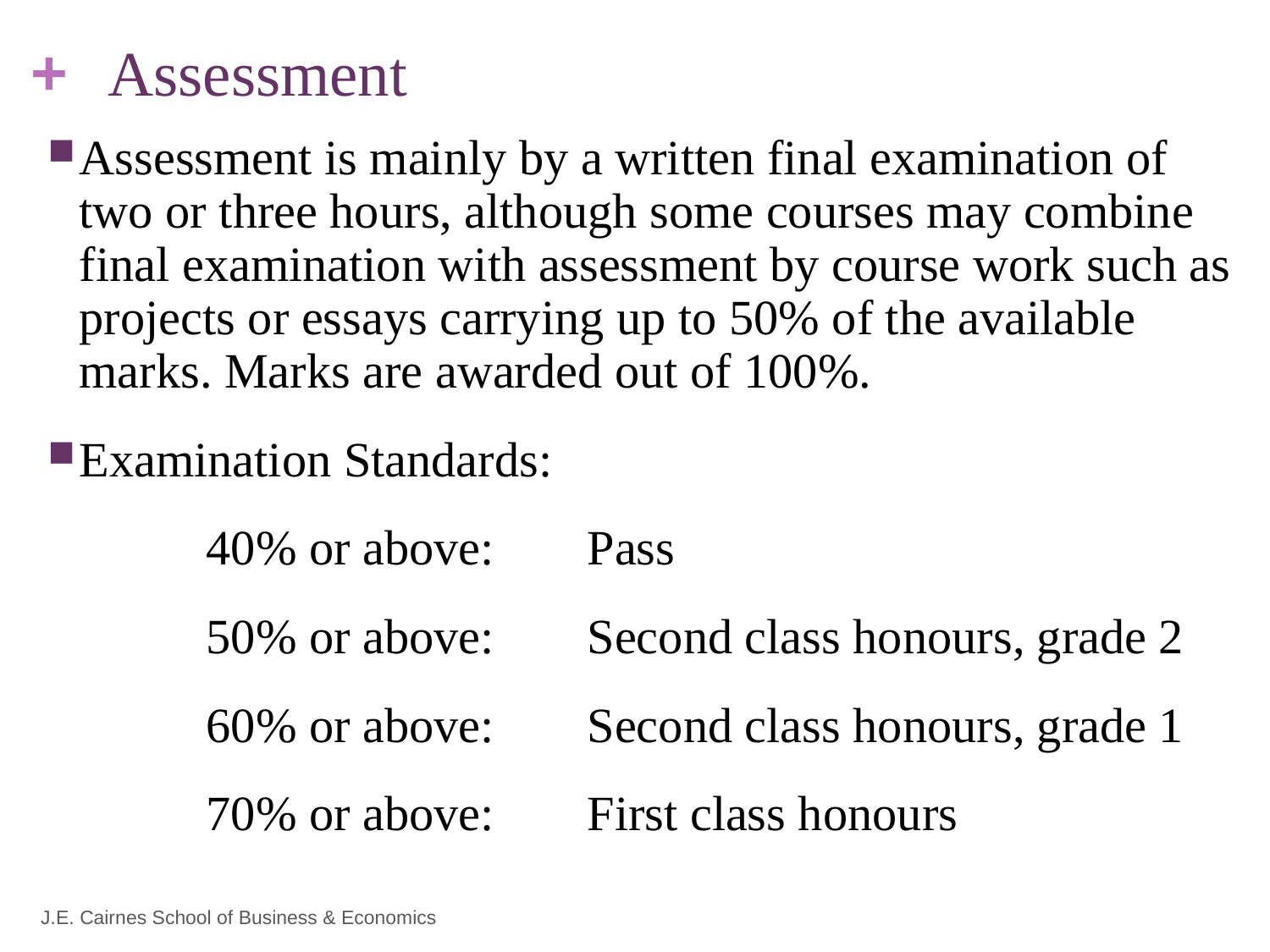

# Assessment
Assessment is mainly by a written final examination of two or three hours, although some courses may combine final examination with assessment by course work such as projects or essays carrying up to 50% of the available marks. Marks are awarded out of 100%.
Examination Standards:
		40% or above: 	Pass
		50% or above: 	Second class honours, grade 2
		60% or above: 	Second class honours, grade 1
		70% or above: 	First class honours

J.E. Cairnes School of Business & Economics